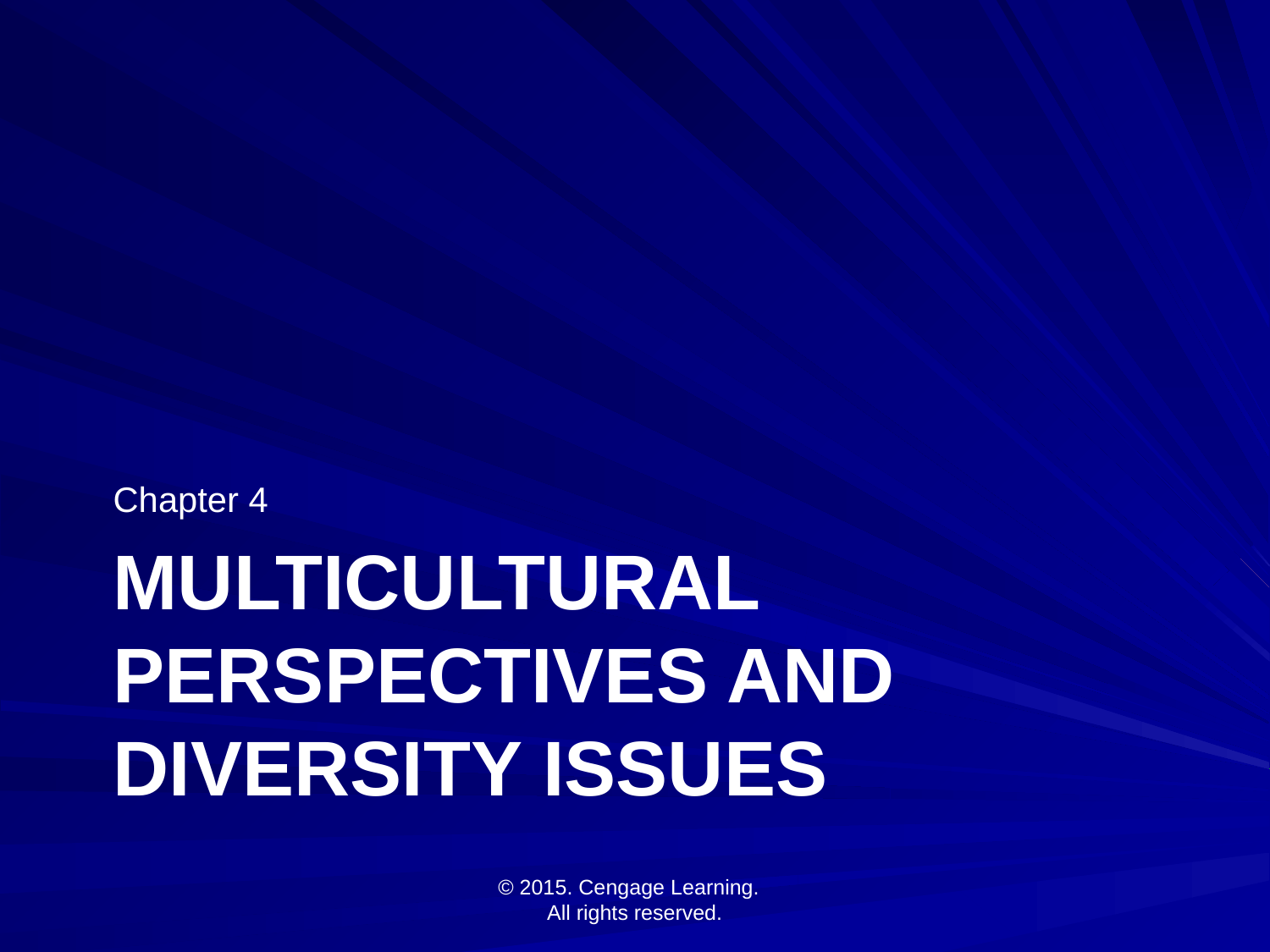

Chapter 4
# Multicultural Perspectives and Diversity issues
© 2015. Cengage Learning.
All rights reserved.